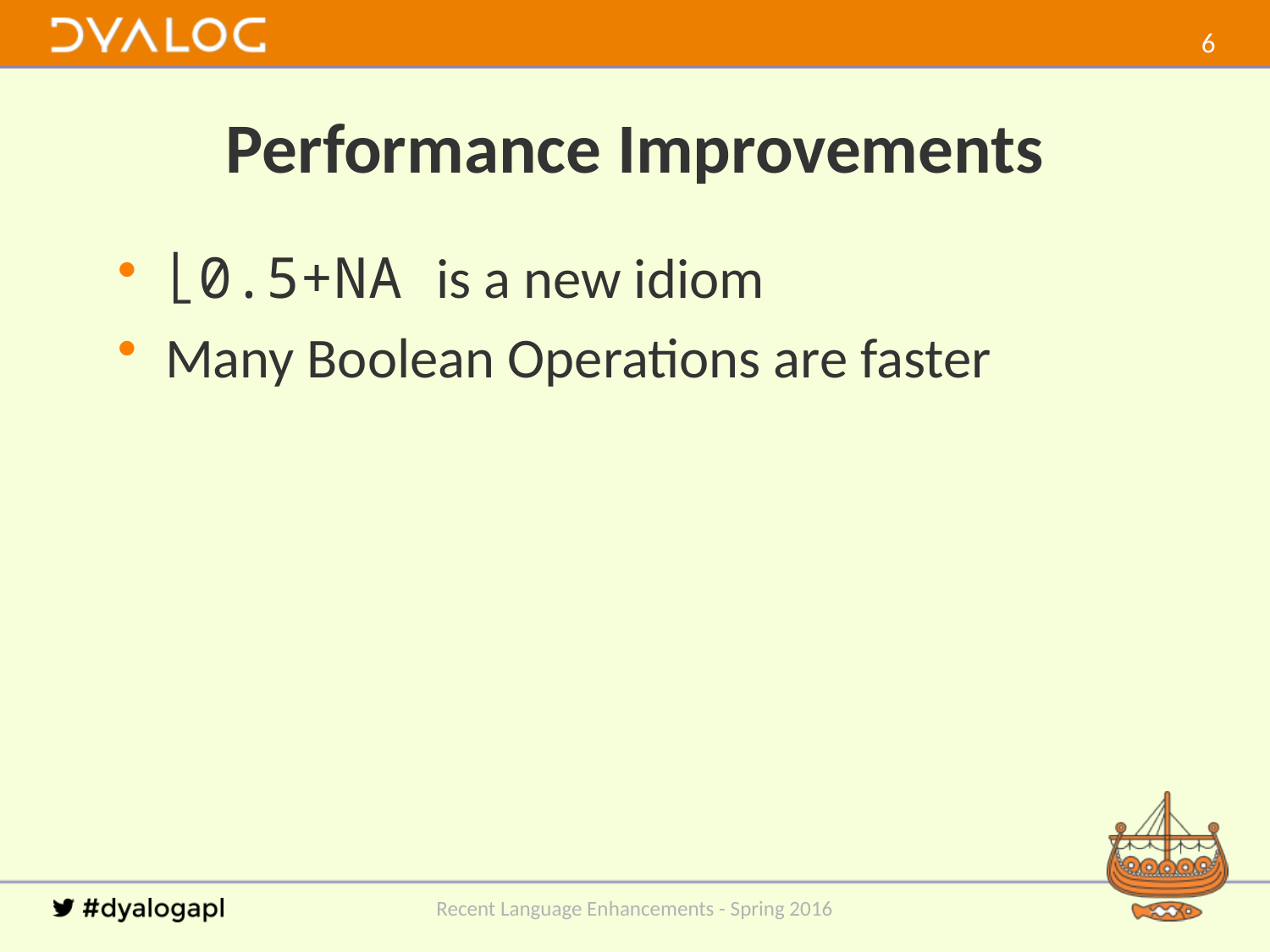

6
# Performance Improvements
⌊0.5+NA is a new idiom
Many Boolean Operations are faster
Recent Language Enhancements - Spring 2016